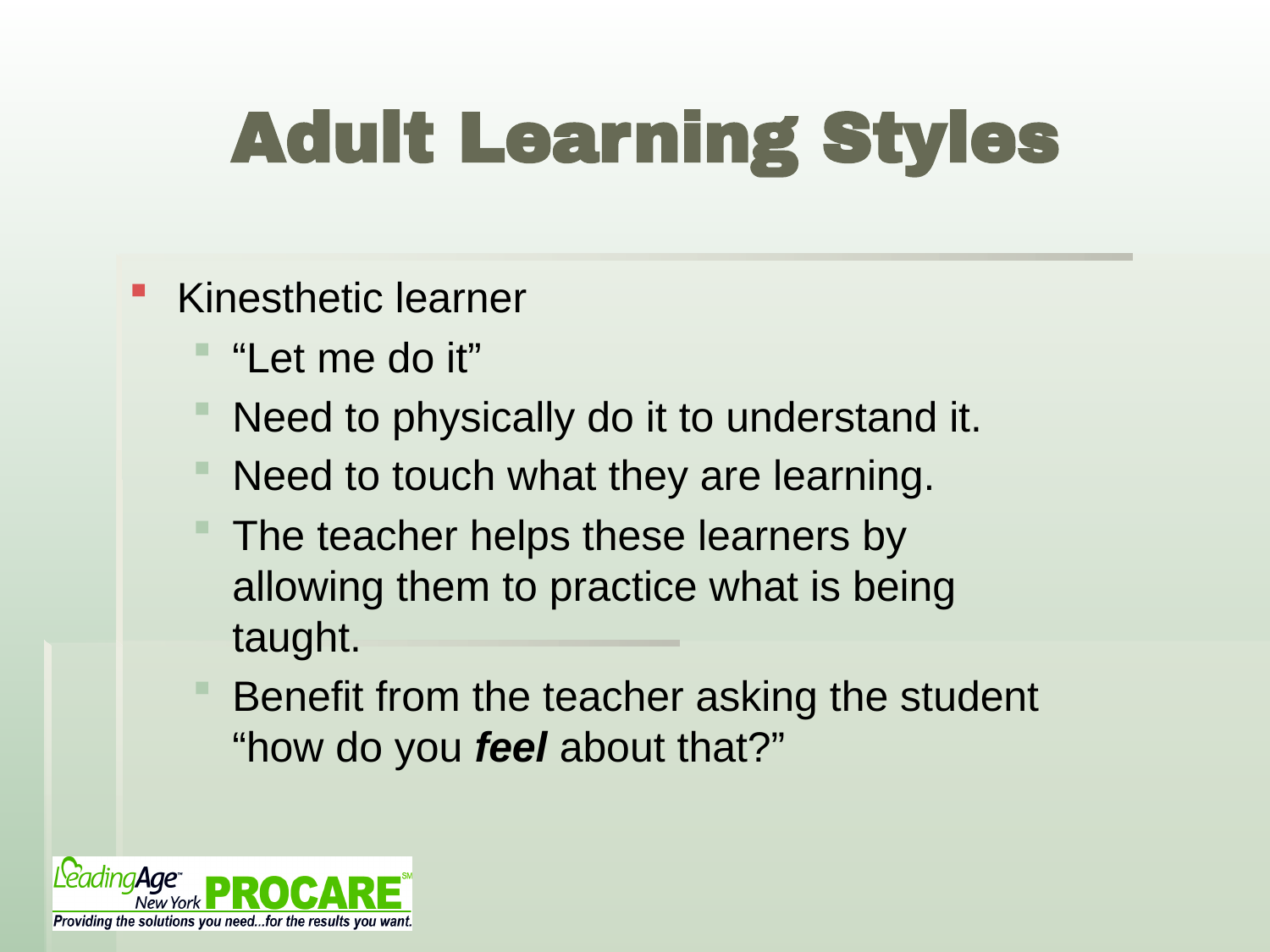

# Adult Learning Styles
Kinesthetic learner
“Let me do it”
Need to physically do it to understand it.
Need to touch what they are learning.
The teacher helps these learners by allowing them to practice what is being taught.
Benefit from the teacher asking the student “how do you feel about that?”